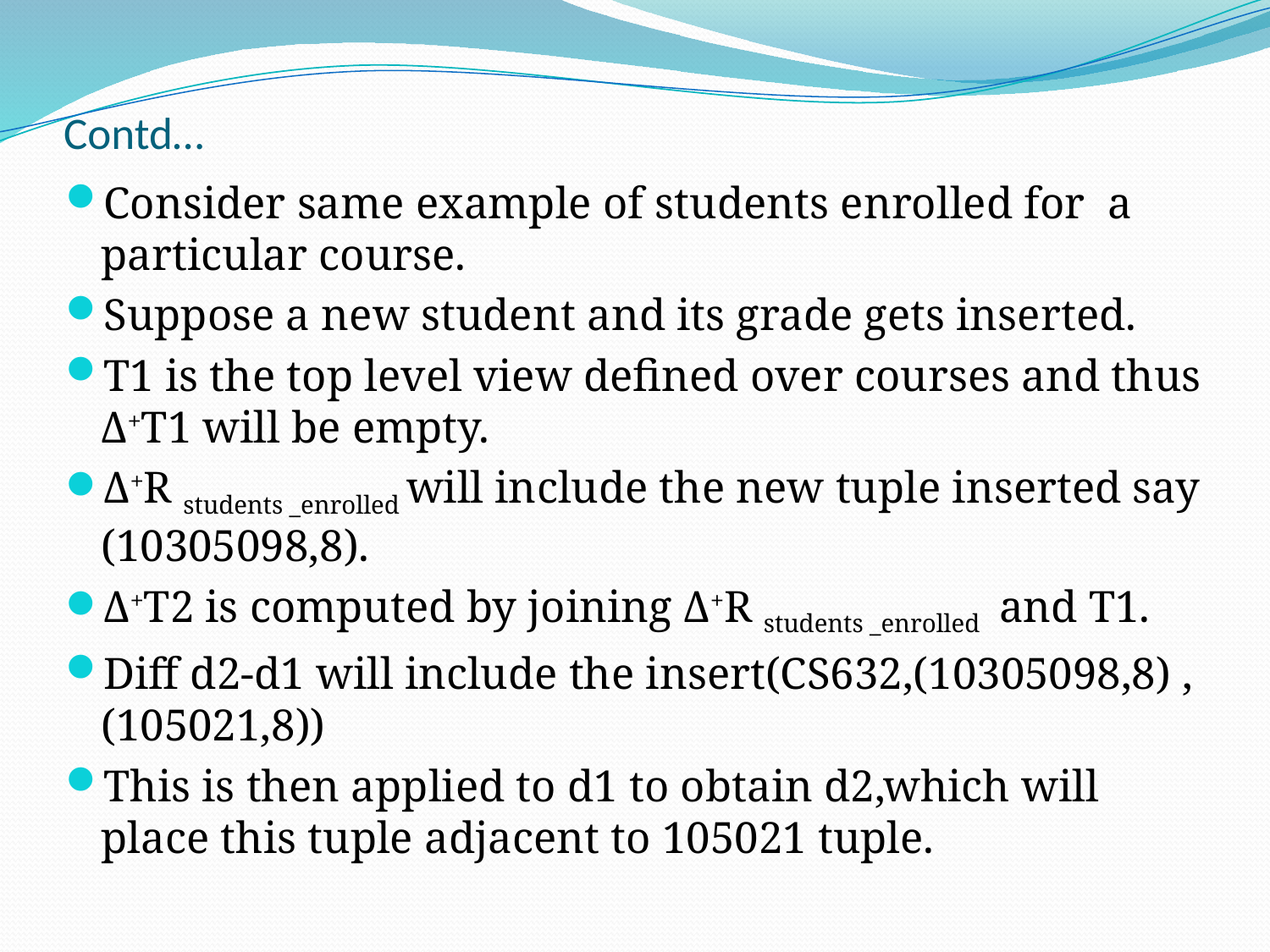

# Contd…
Consider same example of students enrolled for  a particular course.
Suppose a new student and its grade gets inserted.
T1 is the top level view defined over courses and thus Δ+T1 will be empty.
Δ+R students _enrolled will include the new tuple inserted say (10305098,8).
Δ+T2 is computed by joining Δ+R students _enrolled   and T1.
Diff d2-d1 will include the insert(CS632,(10305098,8) ,(105021,8))
This is then applied to d1 to obtain d2,which will place this tuple adjacent to 105021 tuple.